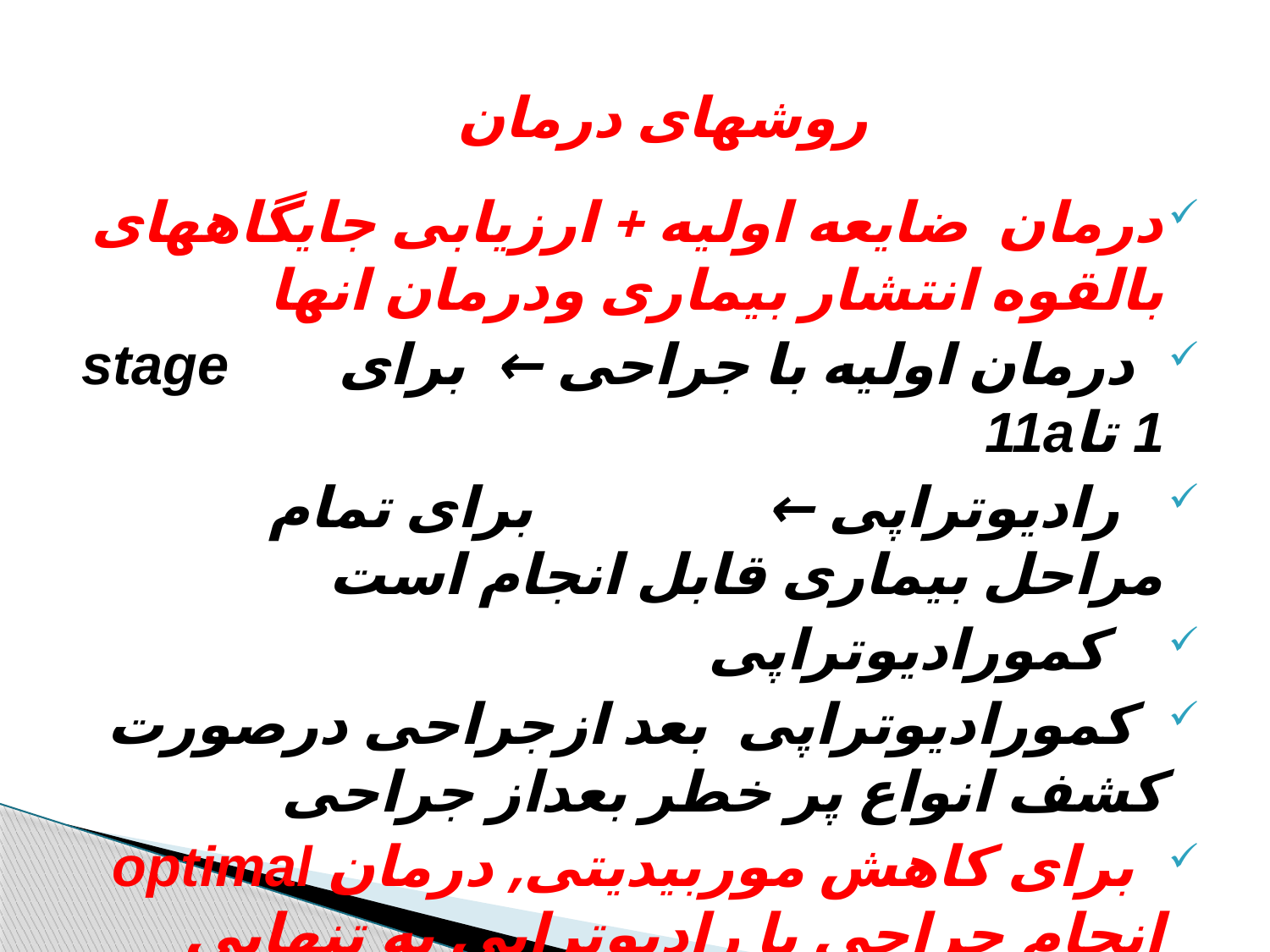

# روشهای درمان
درمان  ضایعه اولیه + ارزیابی جایگاههای بالقوه انتشار بیماری ودرمان انها
  درمان اولیه با جراحی ←  برای stage        1تا11a
   رادیوتراپی ←                برای تمام مراحل بیماری قابل انجام است
    کمورادیوتراپی
  کمورادیوتراپی  بعد ازجراحی درصورت کشف انواع پر خطر بعداز جراحی
  برای کاهش موربیدیتی, درمان optimal انجام جراحی یا رادیوتراپی به تنهایی است